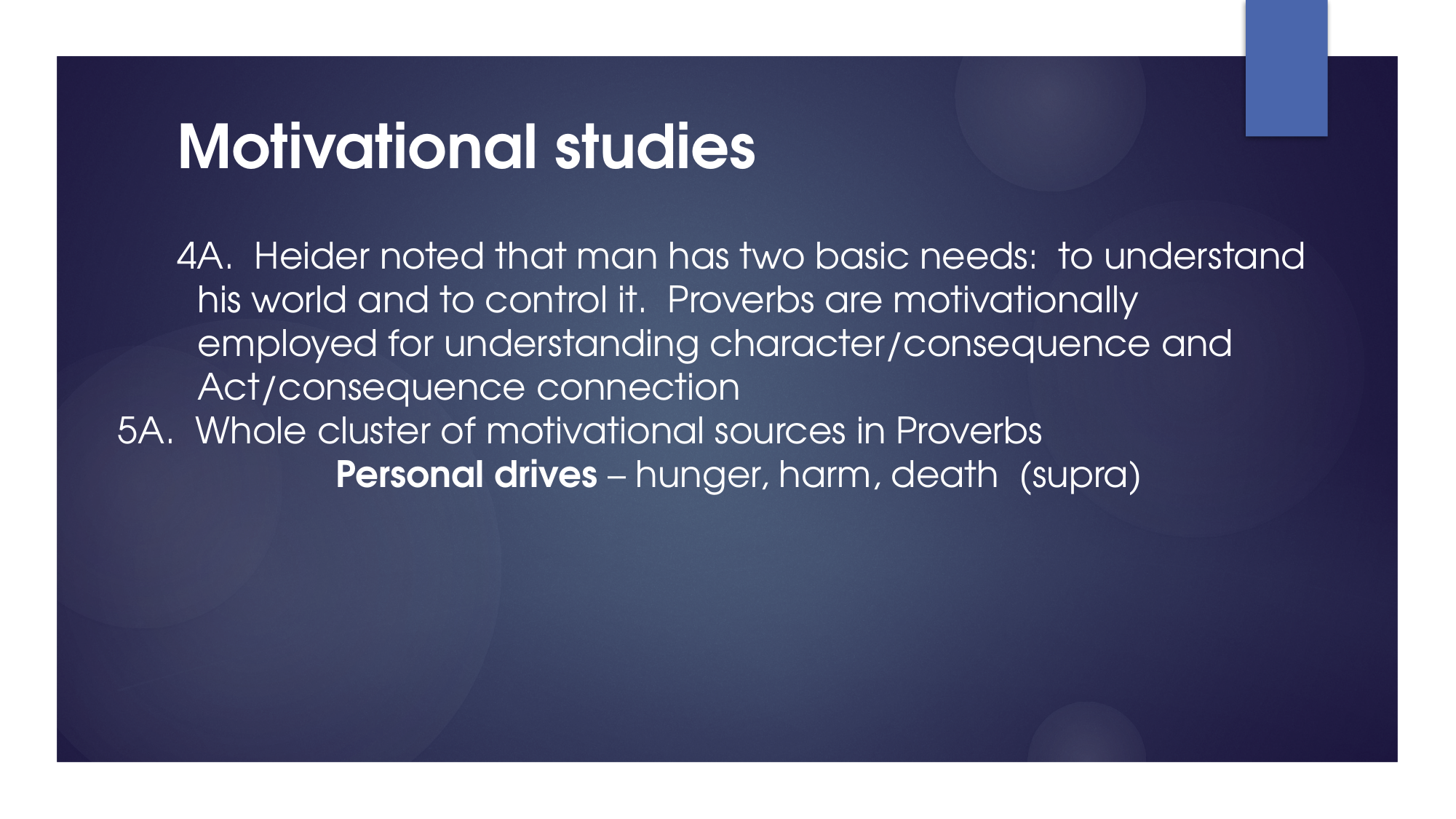

# Motivational studies
	4A.  Heider noted that man has two basic needs:  to understand
             his world and to control it.  Proverbs are motivationally
             employed for understanding character/consequence and
             Act/consequence connection
     5A.  Whole cluster of motivational sources in Proverbs
		     Personal drives – hunger, harm, death  (supra)